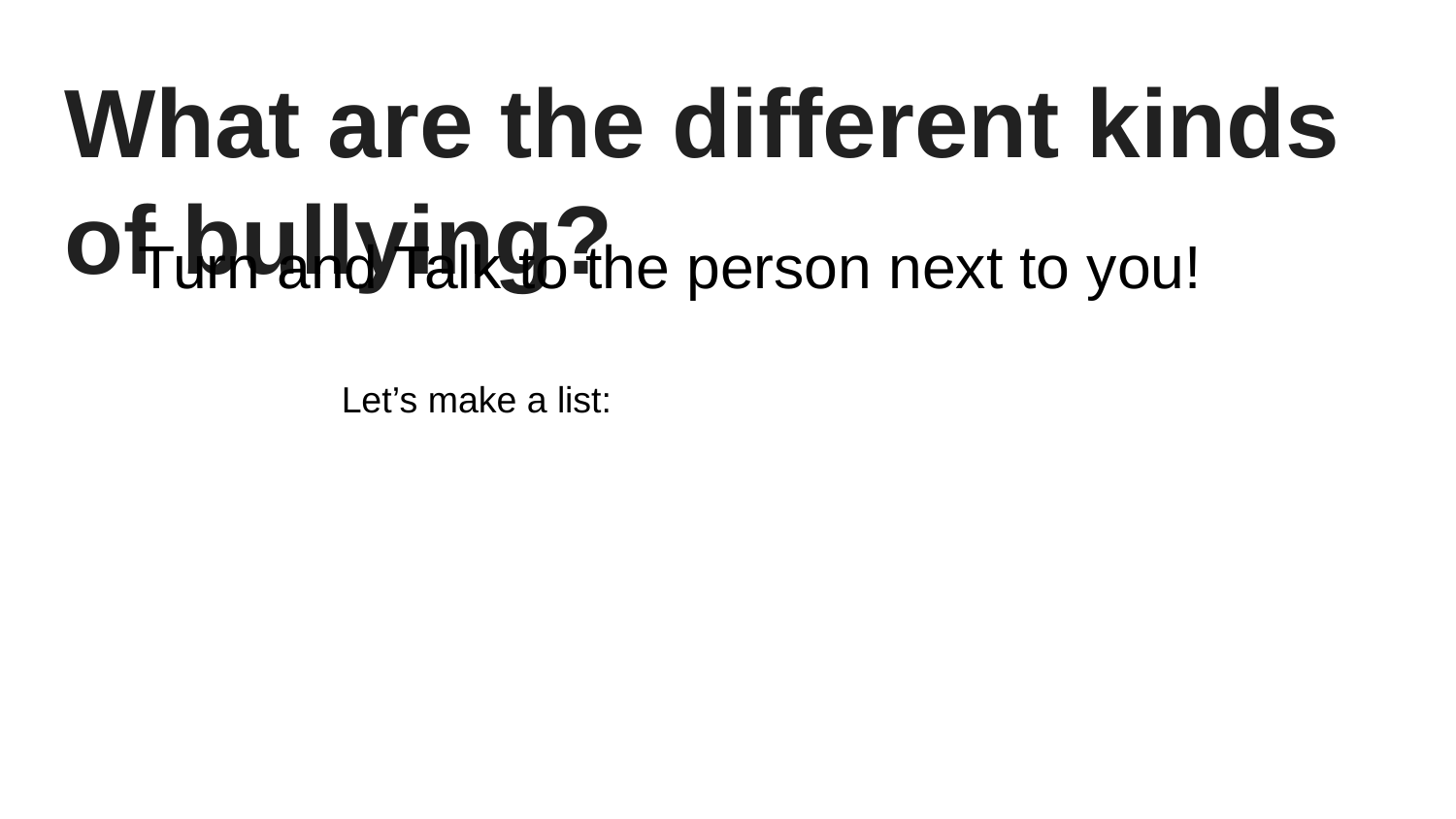

# What are the different kinds of bullying?
Turn and Talk to the person next to you!
Let’s make a list: